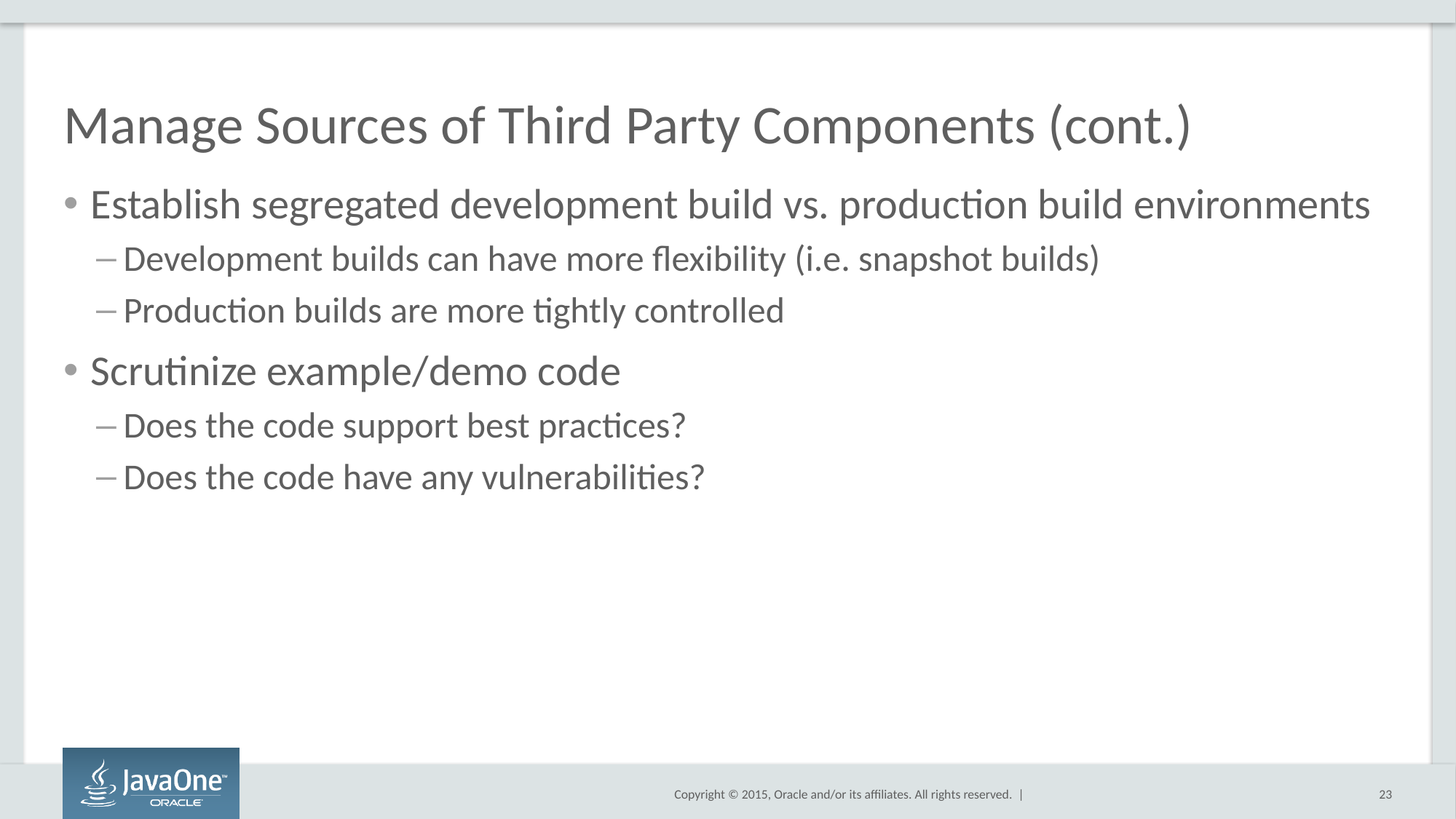

# Manage Sources of Third Party Components (cont.)
Establish segregated development build vs. production build environments
Development builds can have more flexibility (i.e. snapshot builds)
Production builds are more tightly controlled
Scrutinize example/demo code
Does the code support best practices?
Does the code have any vulnerabilities?

23